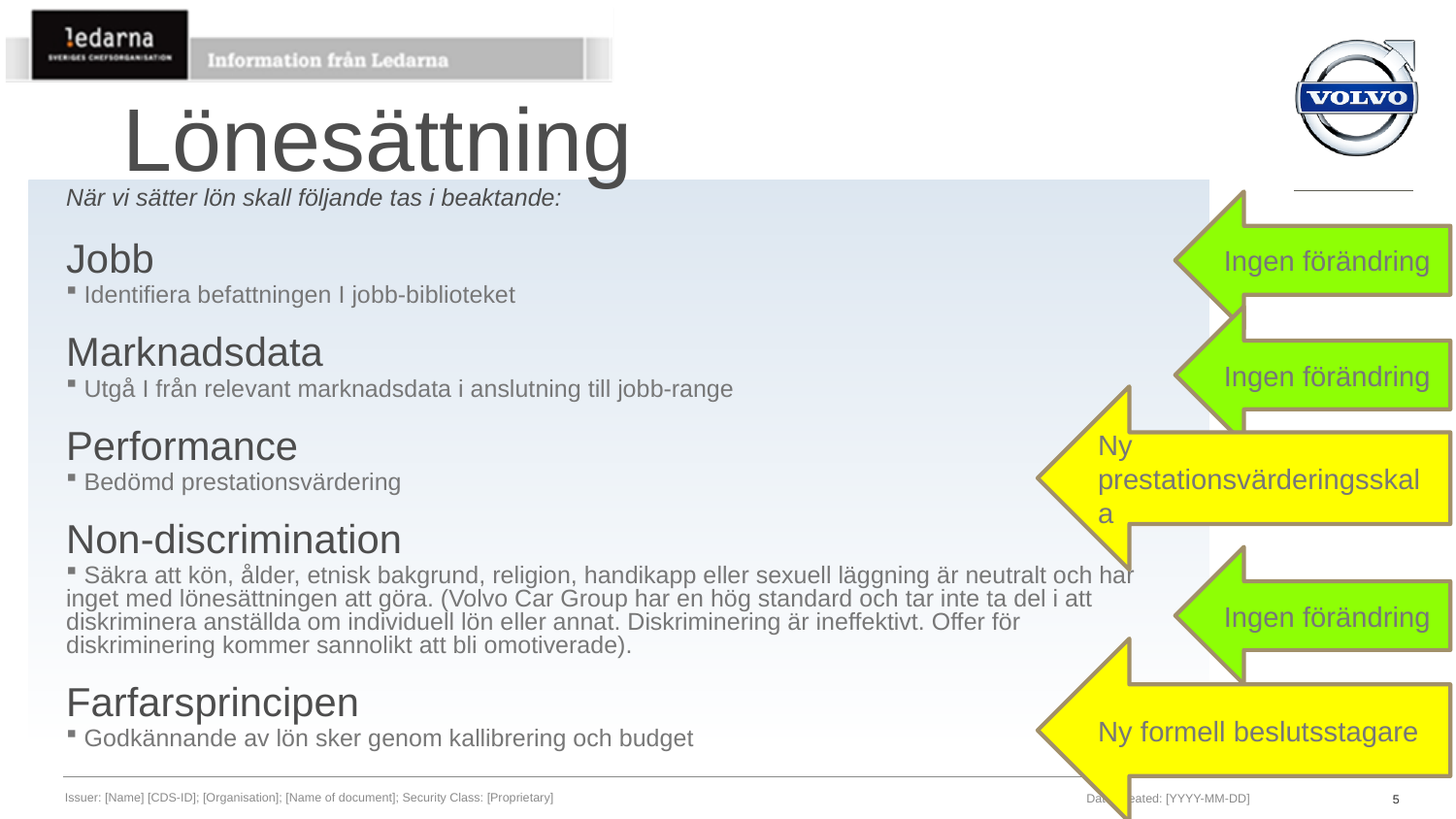

Lönesättning

När vi sätter lön skall följande tas i beaktande:

Jobb
 Identifiera befattningen I jobb-biblioteket

Marknadsdata
 Utgå I från relevant marknadsdata i anslutning till jobb-range

Performance
 Bedömd prestationsvärdering
Non-discrimination
 Säkra att kön, ålder, etnisk bakgrund, religion, handikapp eller sexuell läggning är neutralt och har inget med lönesättningen att göra. (Volvo Car Group har en hög standard och tar inte ta del i att diskriminera anställda om individuell lön eller annat. Diskriminering är ineffektivt. Offer för diskriminering kommer sannolikt att bli omotiverade).
Farfarsprincipen
 Godkännande av lön sker genom kallibrering och budget
Ingen förändring
Ingen förändring
Ny prestationsvärderingsskala
Ingen förändring
Ny formell beslutsstagare

Issuer: [Name] [CDS-ID]; [Organisation]; [Name of document]; Security Class: [Proprietary]
Date Created: [YYYY-MM-DD]
5
5